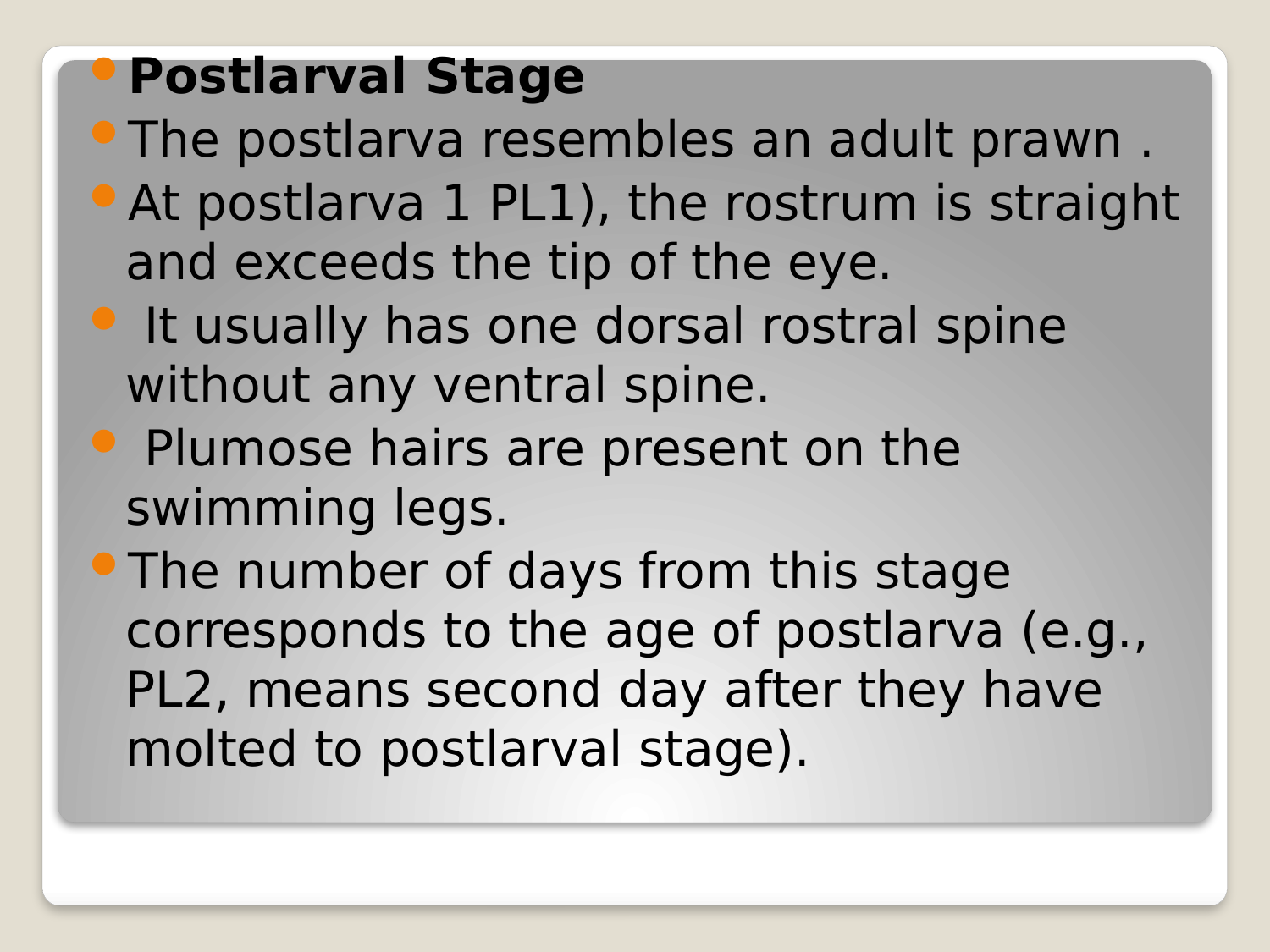

Postlarval Stage
The postlarva resembles an adult prawn .
At postlarva 1 PL1), the rostrum is straight and exceeds the tip of the eye.
 It usually has one dorsal rostral spine without any ventral spine.
 Plumose hairs are present on the swimming legs.
The number of days from this stage corresponds to the age of postlarva (e.g., PL2, means second day after they have molted to postlarval stage).